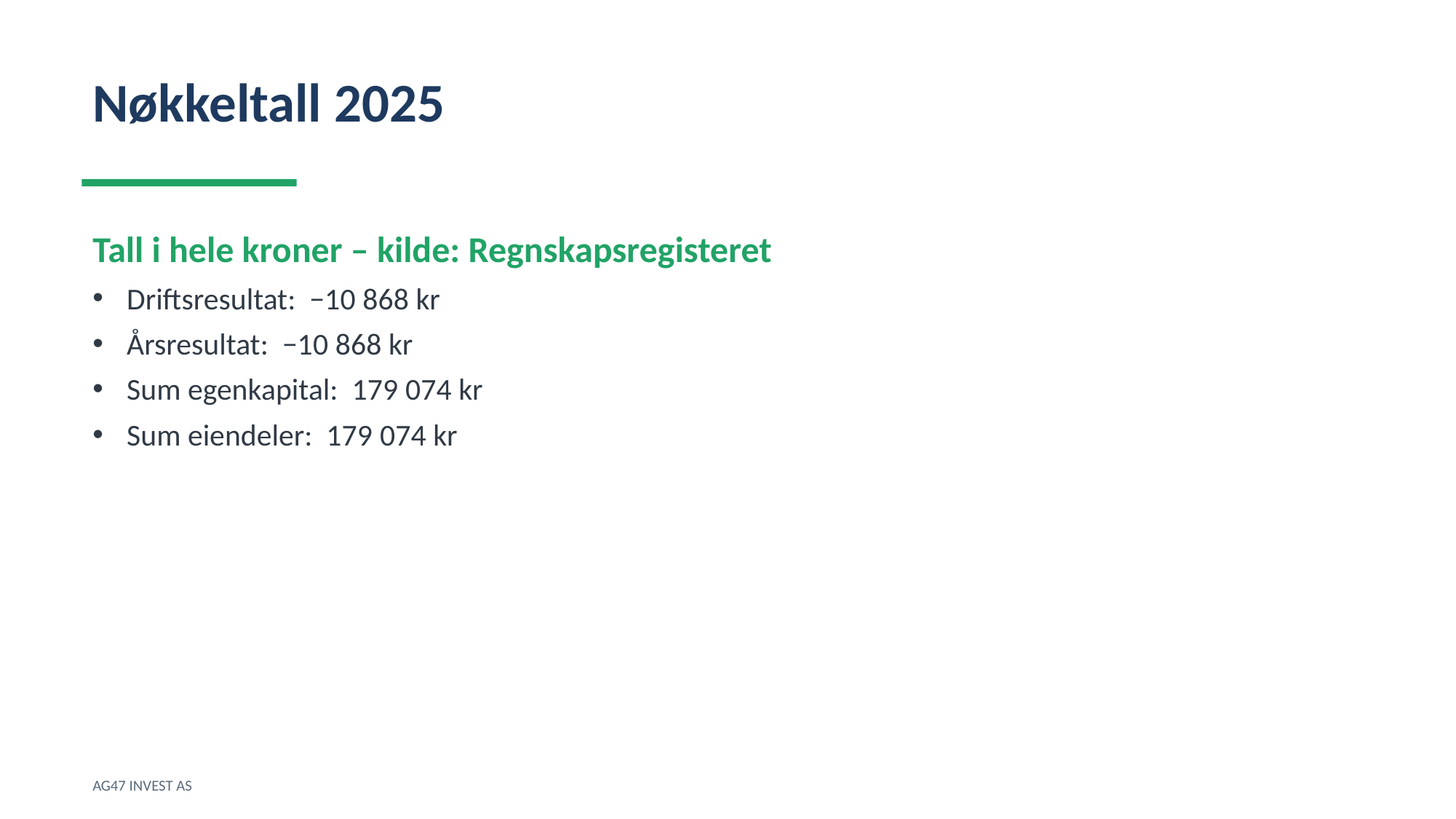

Nøkkeltall 2025

Tall i hele kroner – kilde: Regnskapsregisteret
Driftsresultat:  −10 868 kr
Årsresultat:  −10 868 kr
Sum egenkapital:  179 074 kr
Sum eiendeler:  179 074 kr
AG47 INVEST AS